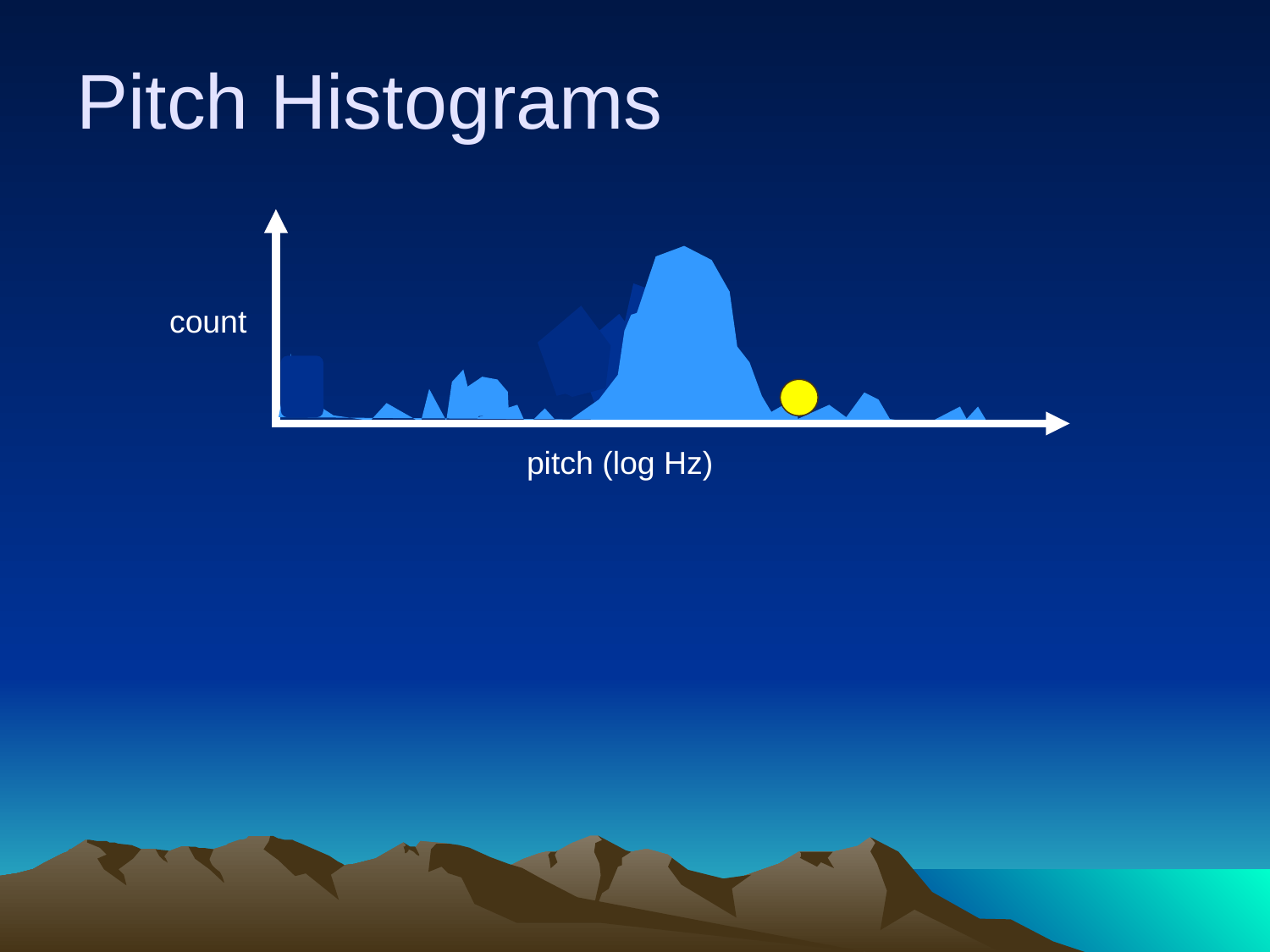

# Pitch Histograms

count

pitch (log Hz)